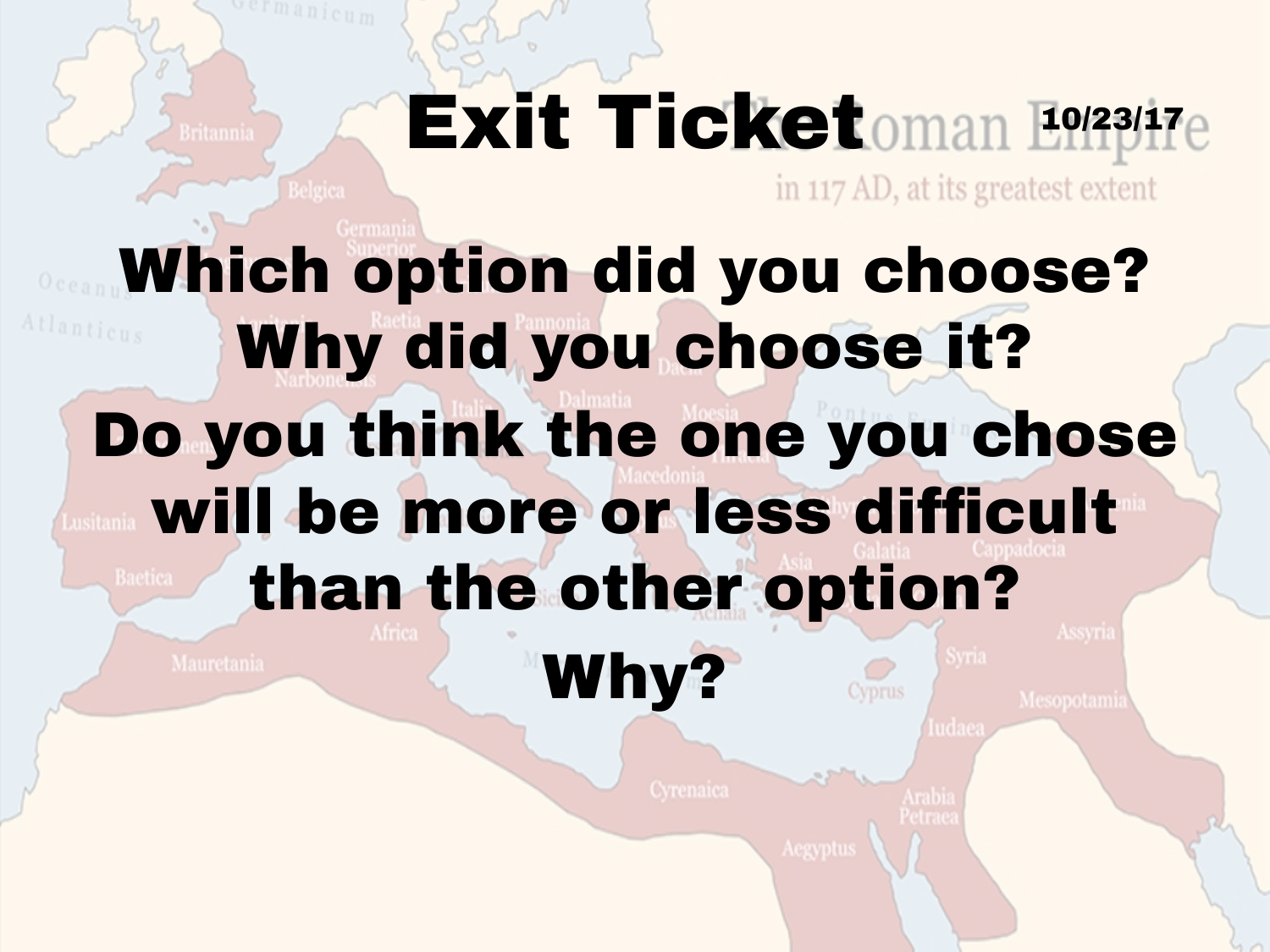

# Exit Ticket
10/23/17
Which option did you choose? Why did you choose it?
Do you think the one you chose will be more or less difficult than the other option?
Why?